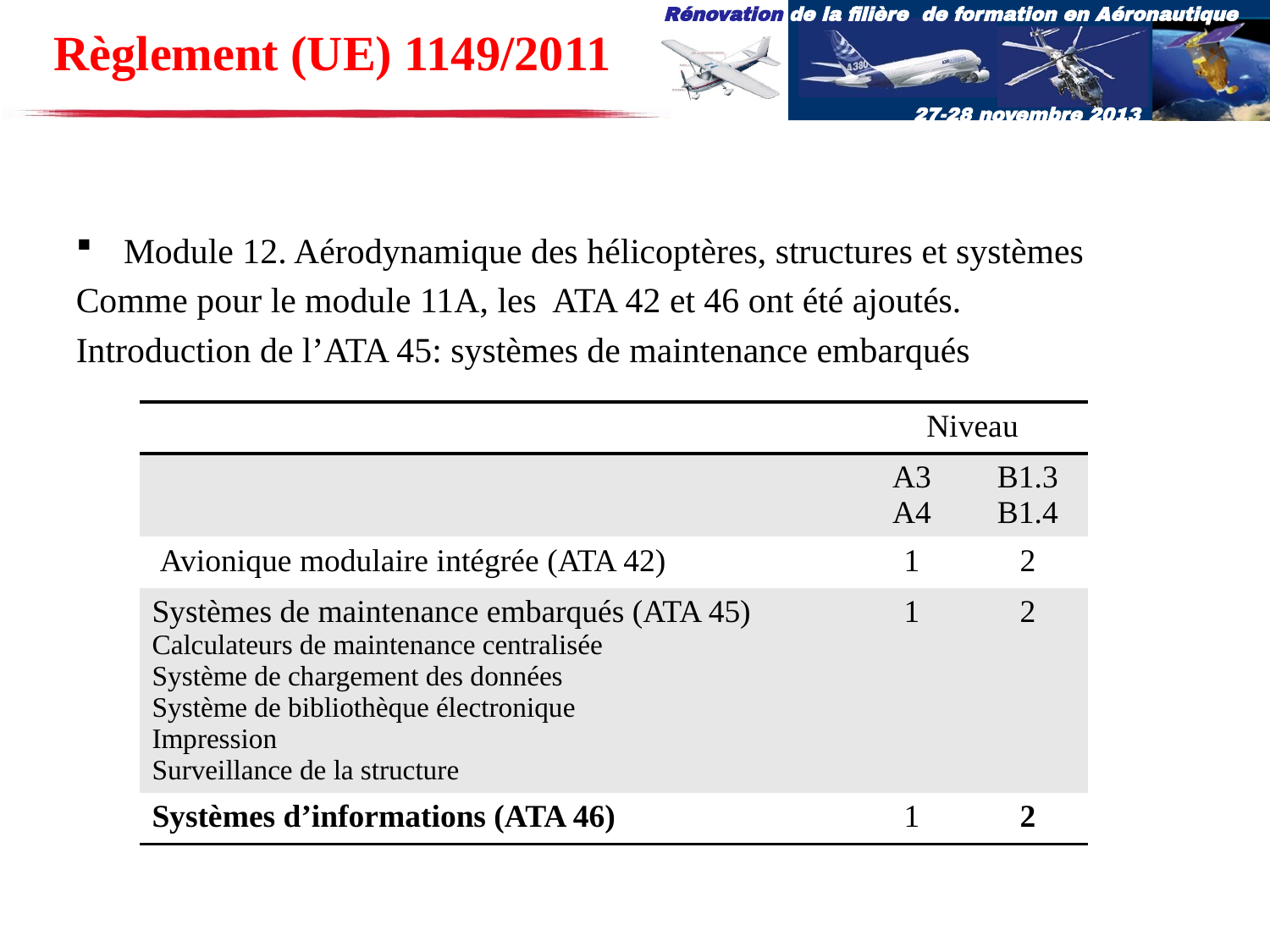

# Règlement (UE) 1149/2011
Module 12. Aérodynamique des hélicoptères, structures et systèmes
Comme pour le module 11A, les  ATA 42 et 46 ont été ajoutés.
Introduction de l’ATA 45: systèmes de maintenance embarqués
|  | Niveau |  |
| --- | --- | --- |
|  | A3 A4 | B1.3 B1.4 |
| Avionique modulaire intégrée (ATA 42) | 1 | 2 |
| Systèmes de maintenance embarqués (ATA 45) Calculateurs de maintenance centralisée Système de chargement des données Système de bibliothèque électronique Impression Surveillance de la structure | 1 | 2 |
| Systèmes d’informations (ATA 46) | 1 | 2 |